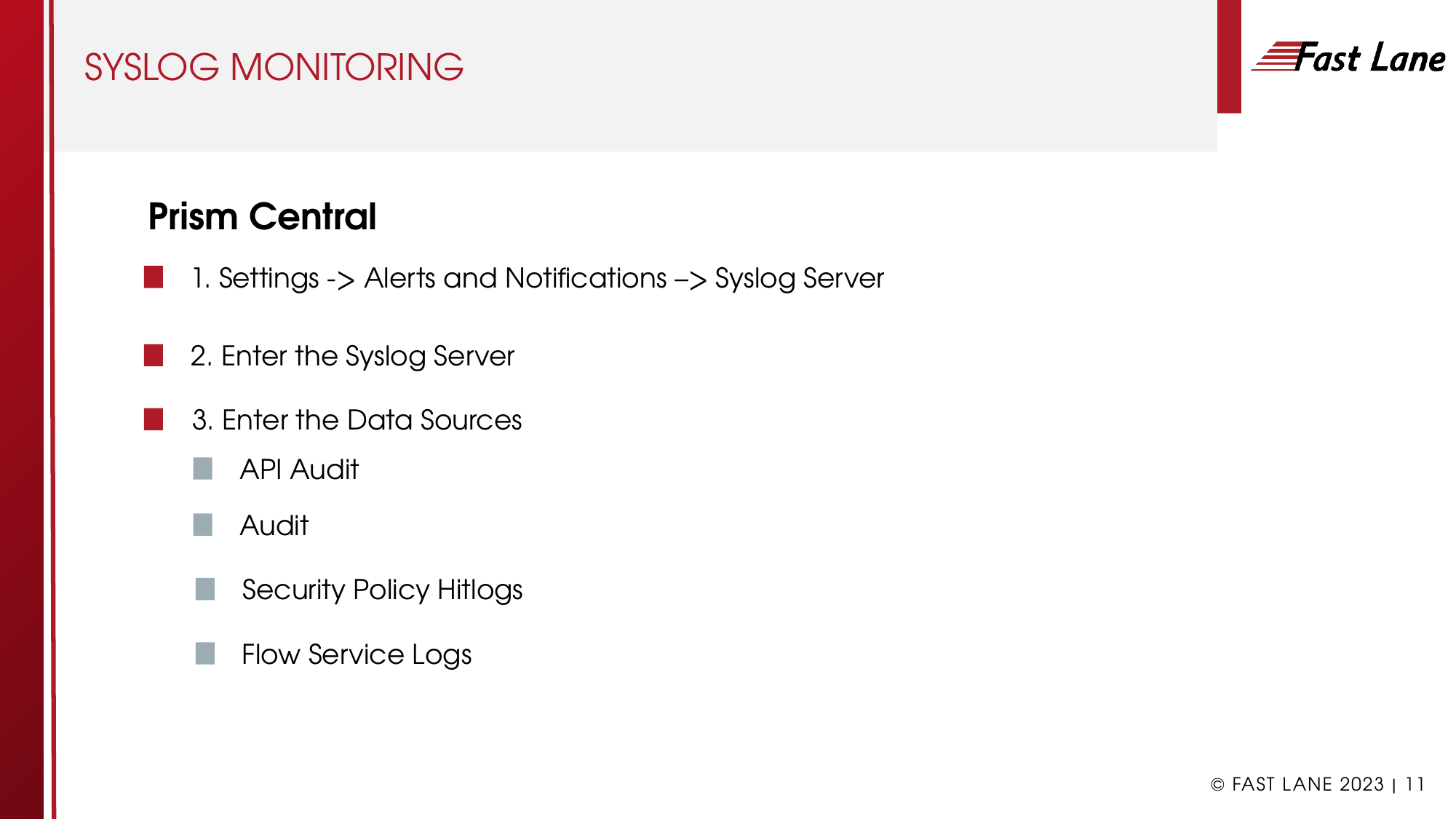

# Syslog Monitoring
Prism Central
1. Settings -> Alerts and Notifications –> Syslog Server

2. Enter the Syslog Server

3. Enter the Data Sources

API Audit

Audit

Security Policy Hitlogs

Flow Service Logs